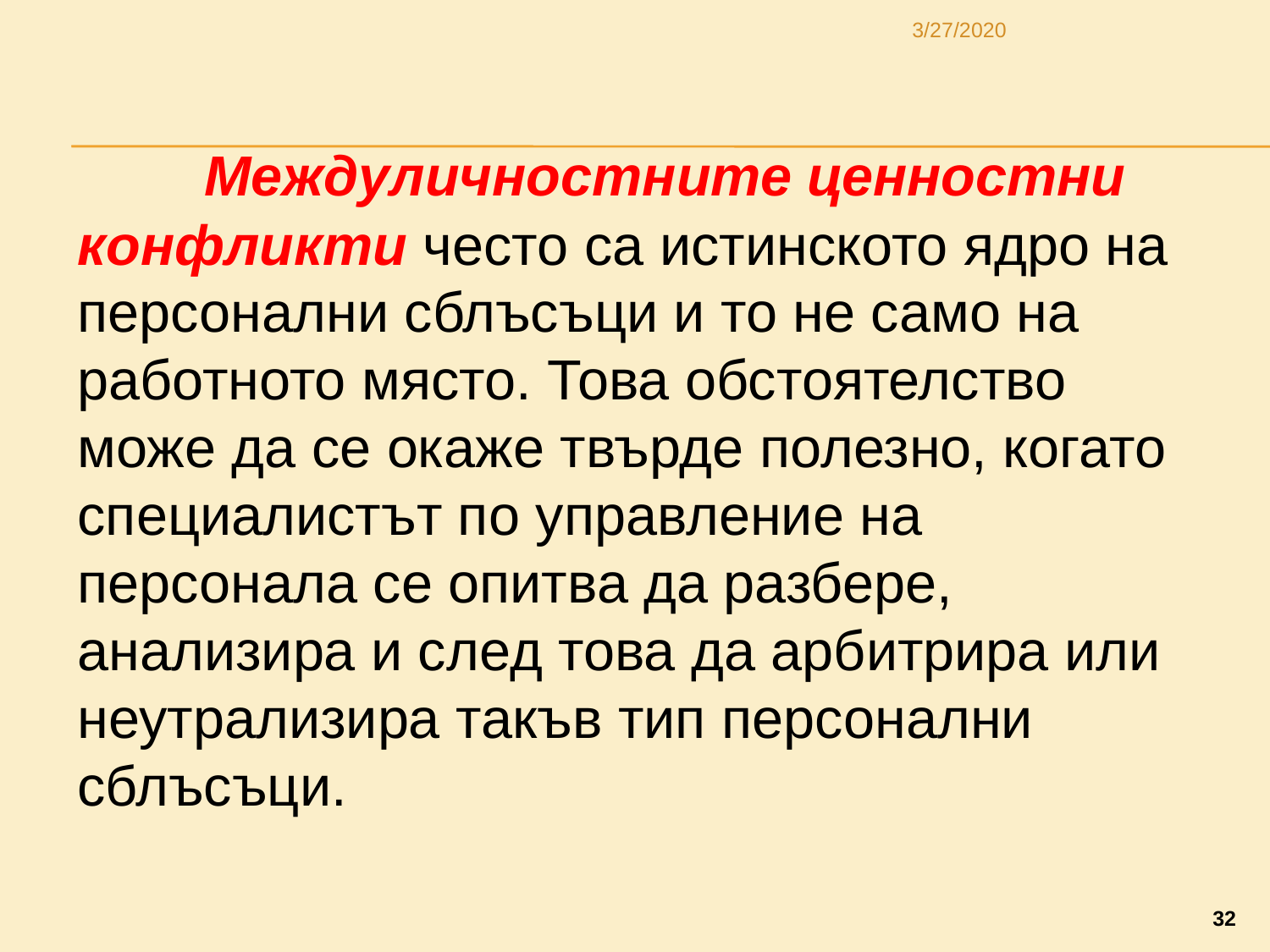

3/27/2020
	Междуличностните ценностни конфликти често са истинското ядро на пер­сонални сблъсъци и то не само на работното място. Това обстоятелство може да се окаже твърде полезно, когато специалистът по управление на персонала се опитва да разбере, анализира и след това да арбитрира или неутрализира такъв тип персонални сблъсъци.
32